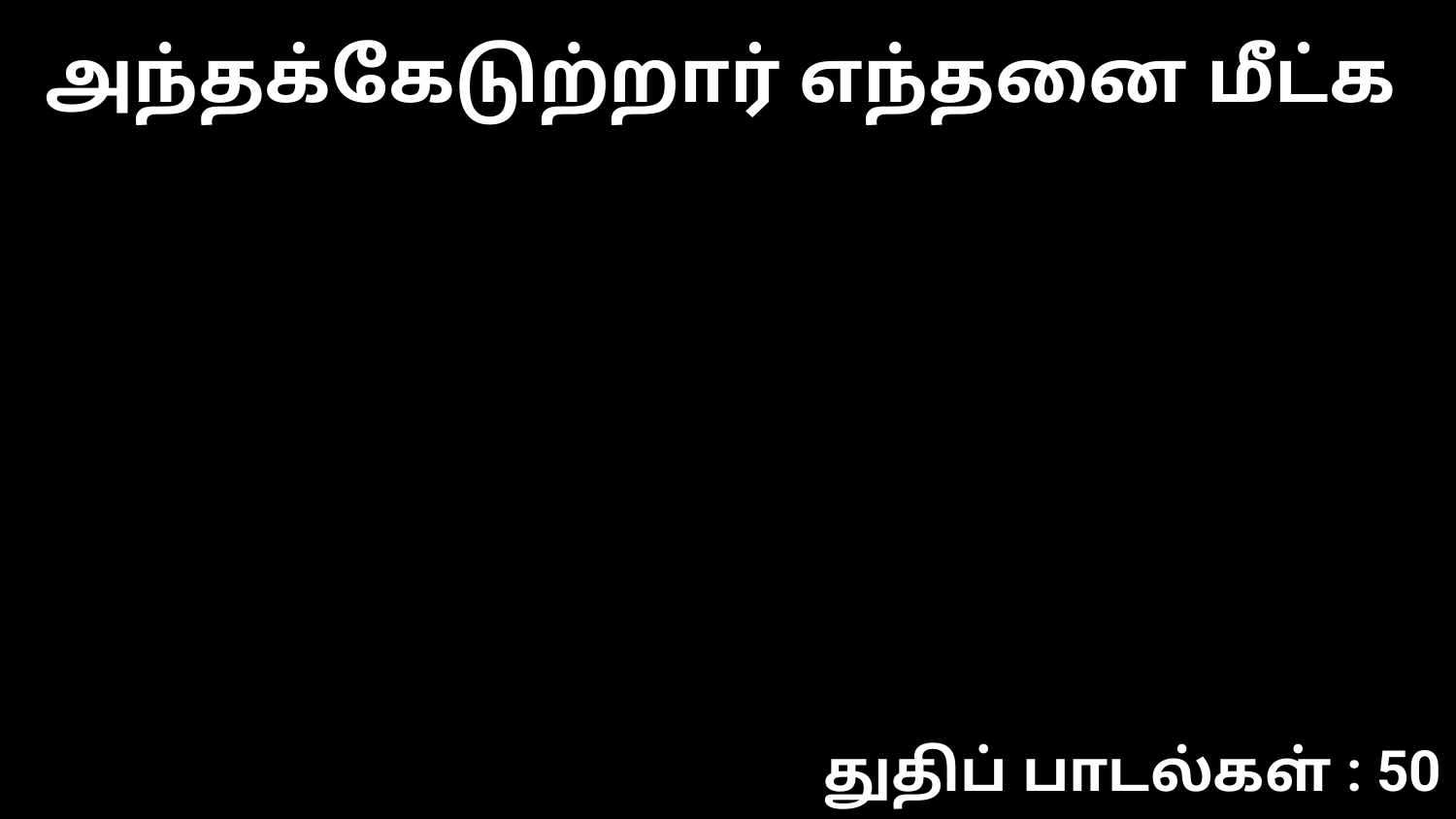

அந்தக்கேடுற்றார் எந்தனை மீட்க
துதிப் பாடல்கள் : 50